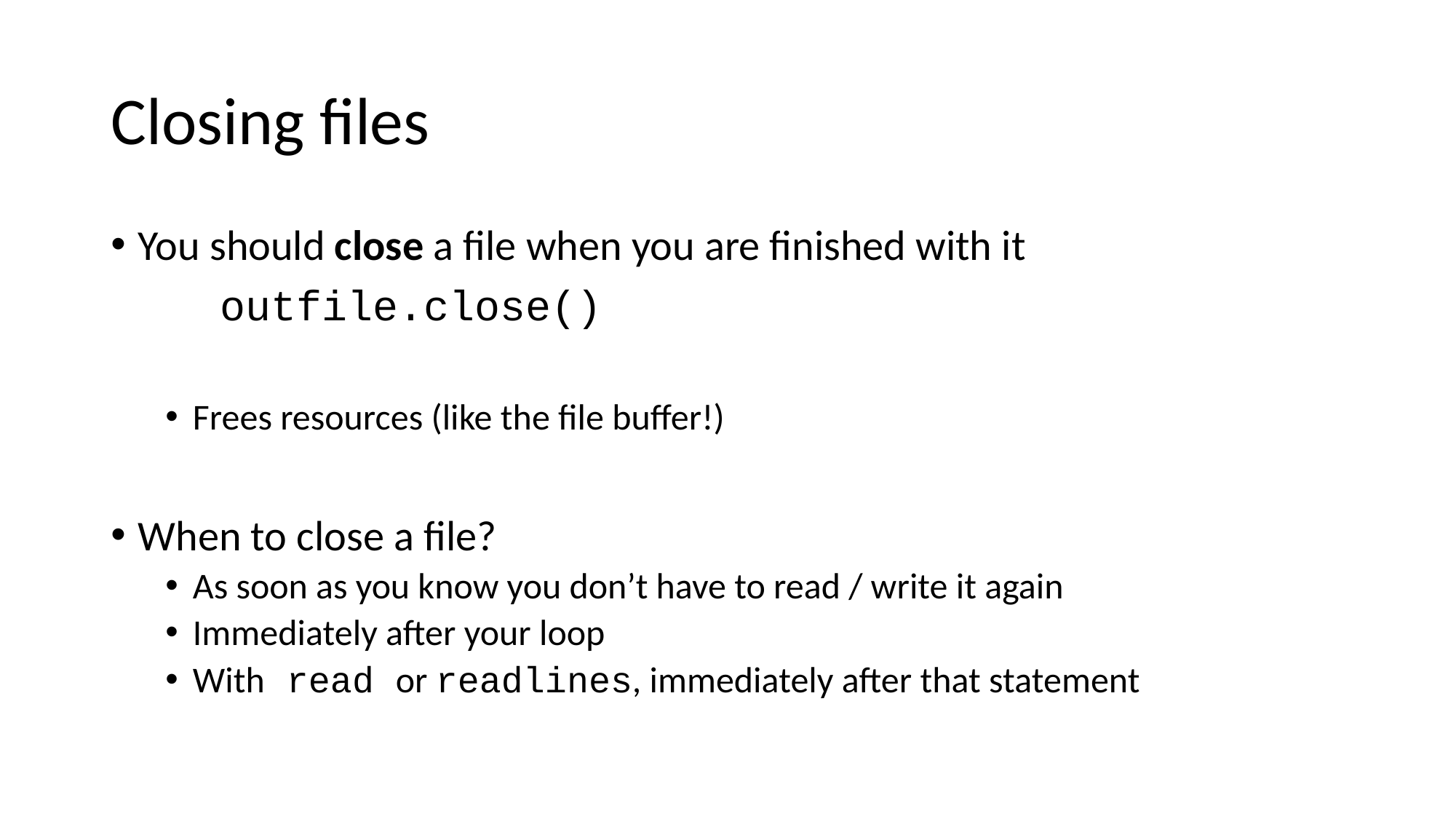

# Closing files
You should close a file when you are finished with it
	outfile.close()

Frees resources (like the file buffer!)

When to close a file?
As soon as you know you don’t have to read / write it again
Immediately after your loop
With read or readlines, immediately after that statement